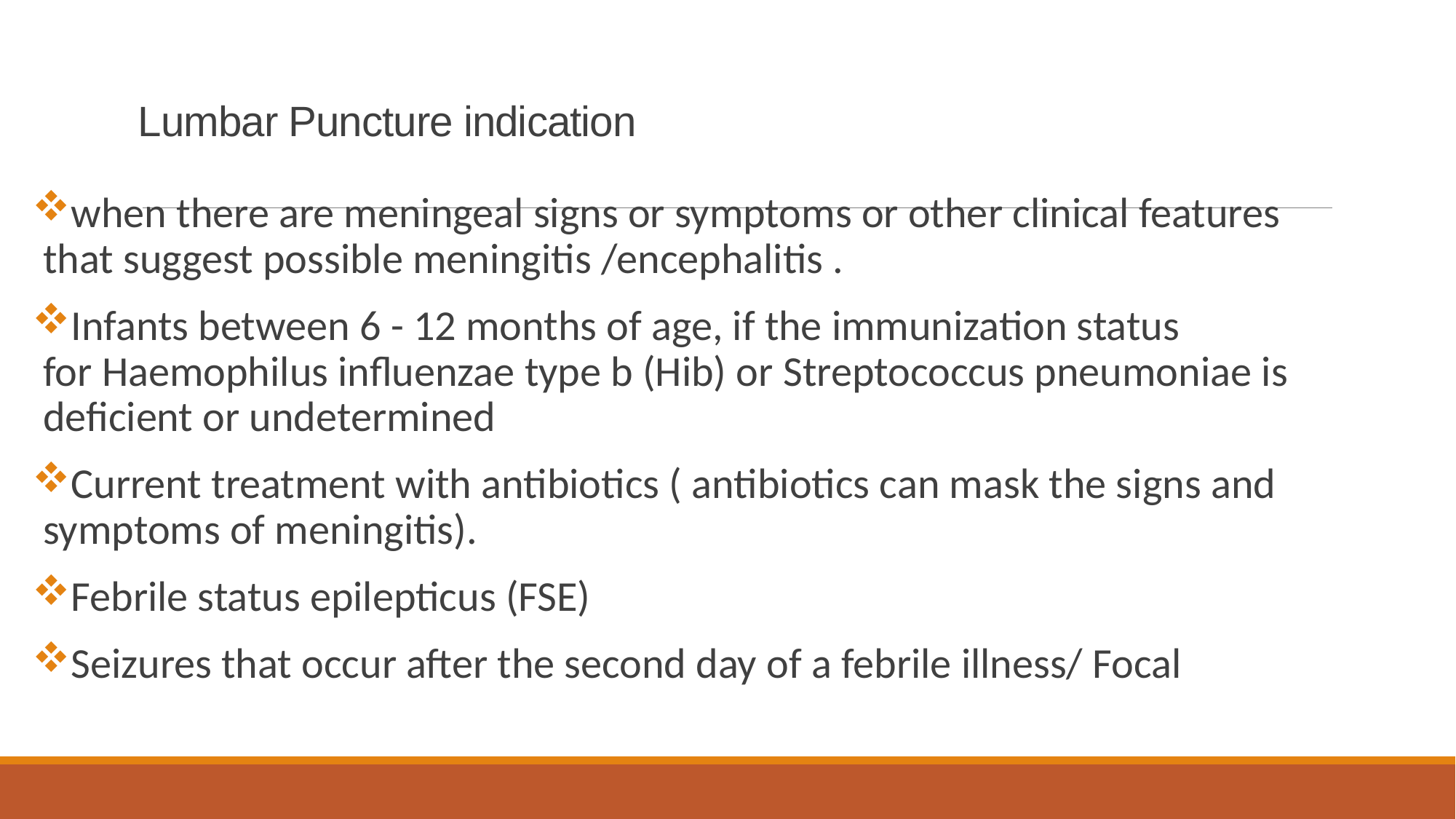

# Lumbar Puncture indication
when there are meningeal signs or symptoms or other clinical features that suggest possible meningitis /encephalitis .
Infants between 6 - 12 months of age, if the immunization status for Haemophilus influenzae type b (Hib) or Streptococcus pneumoniae is deficient or undetermined
Current treatment with antibiotics ( antibiotics can mask the signs and symptoms of meningitis).
Febrile status epilepticus (FSE)
Seizures that occur after the second day of a febrile illness/ Focal